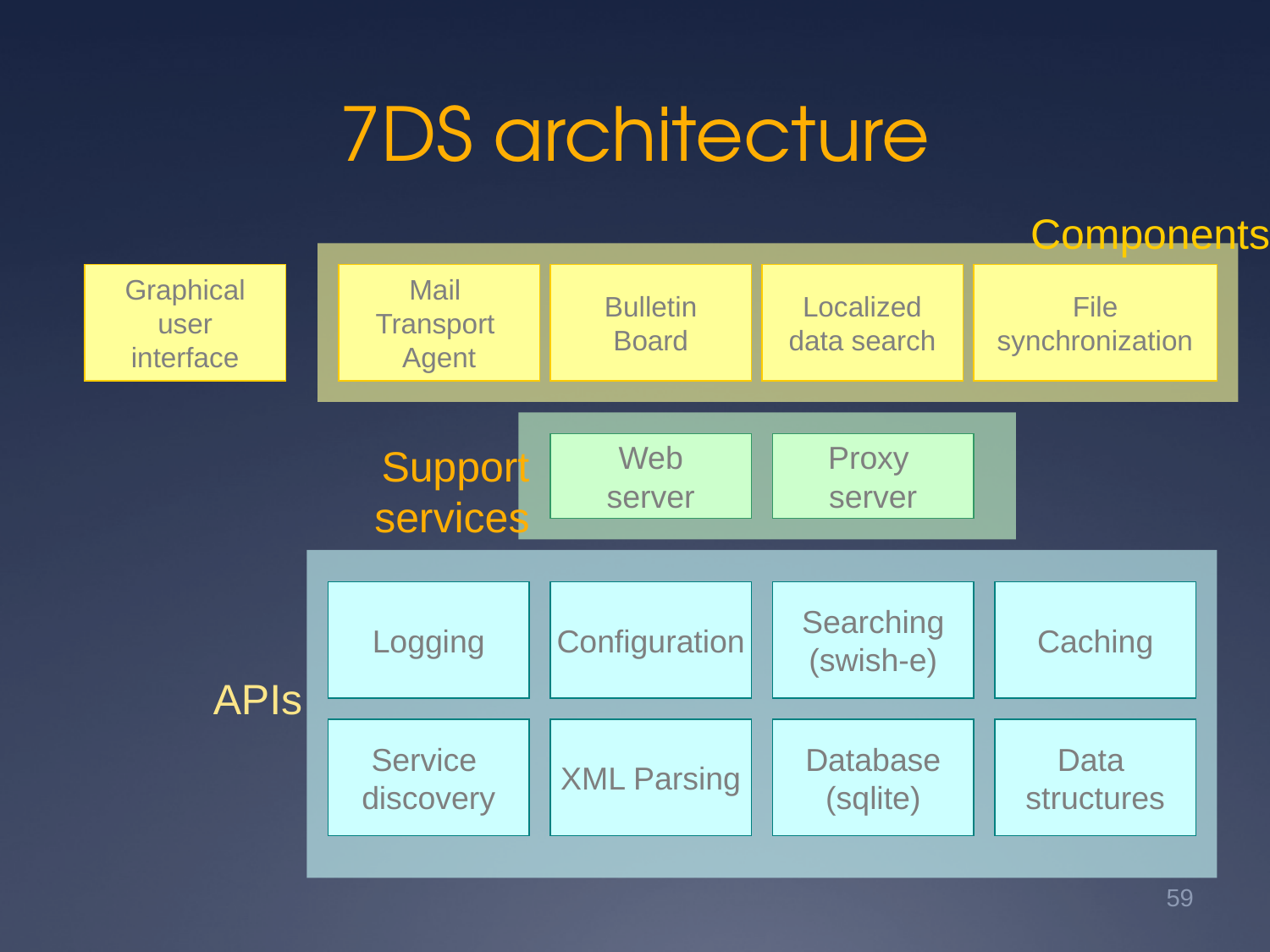

# 7DS architecture
Components

Graphical
 user
interface
Mail
Transport
Agent
Bulletin
Board
Localized
data search
File
synchronization

Support
services
Web
server
Proxy
server

Logging
Configuration
Searching
(swish-e)
Caching
APIs
Service
discovery
XML Parsing
Database
(sqlite)
Data
structures
59